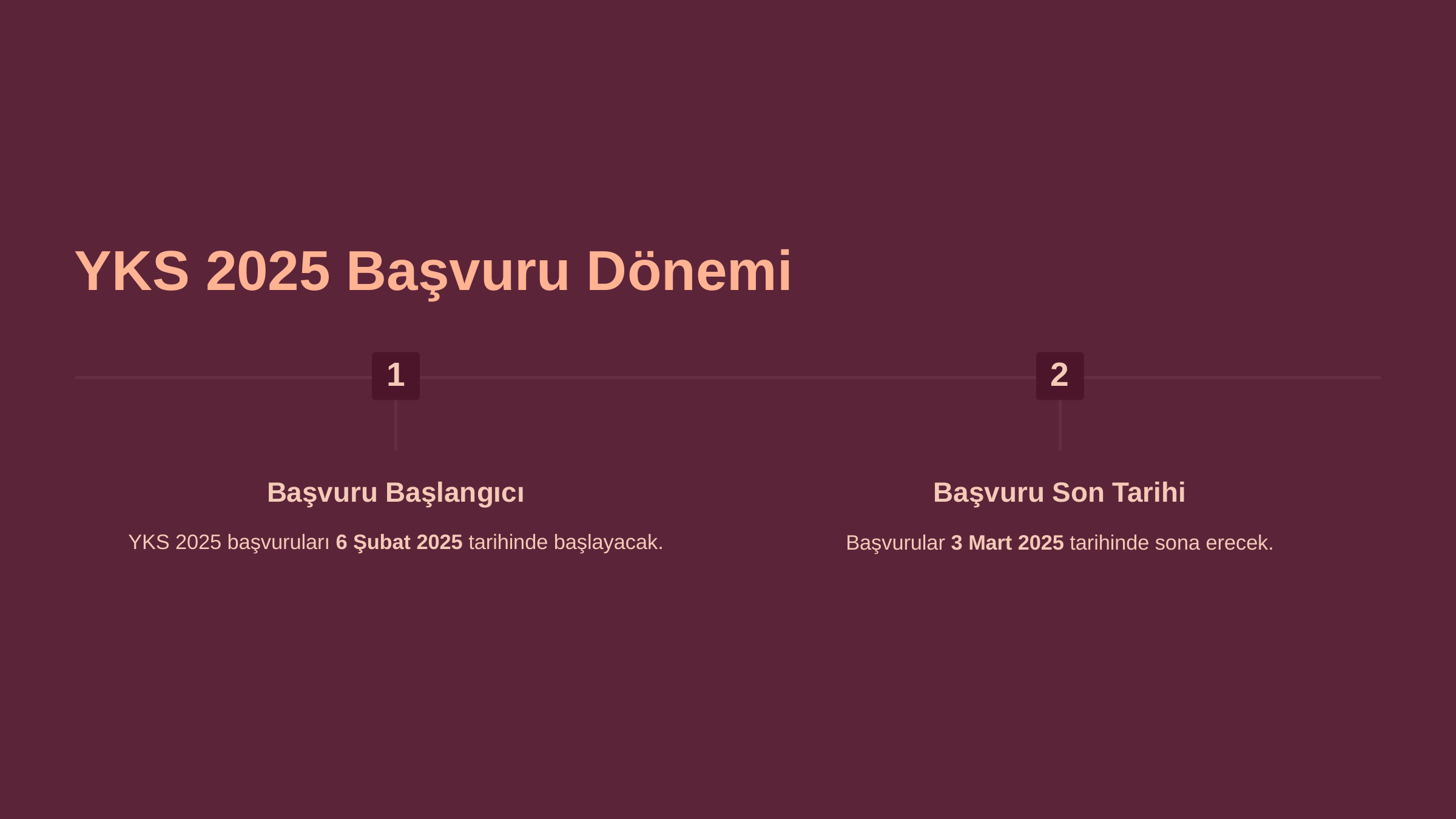

YKS 2025 Başvuru Dönemi

1
2

Başvuru Başlangıcı
Başvuru Son Tarihi
YKS 2025 başvuruları 6 Şubat 2025 tarihinde başlayacak.
Başvurular 3 Mart 2025 tarihinde sona erecek.